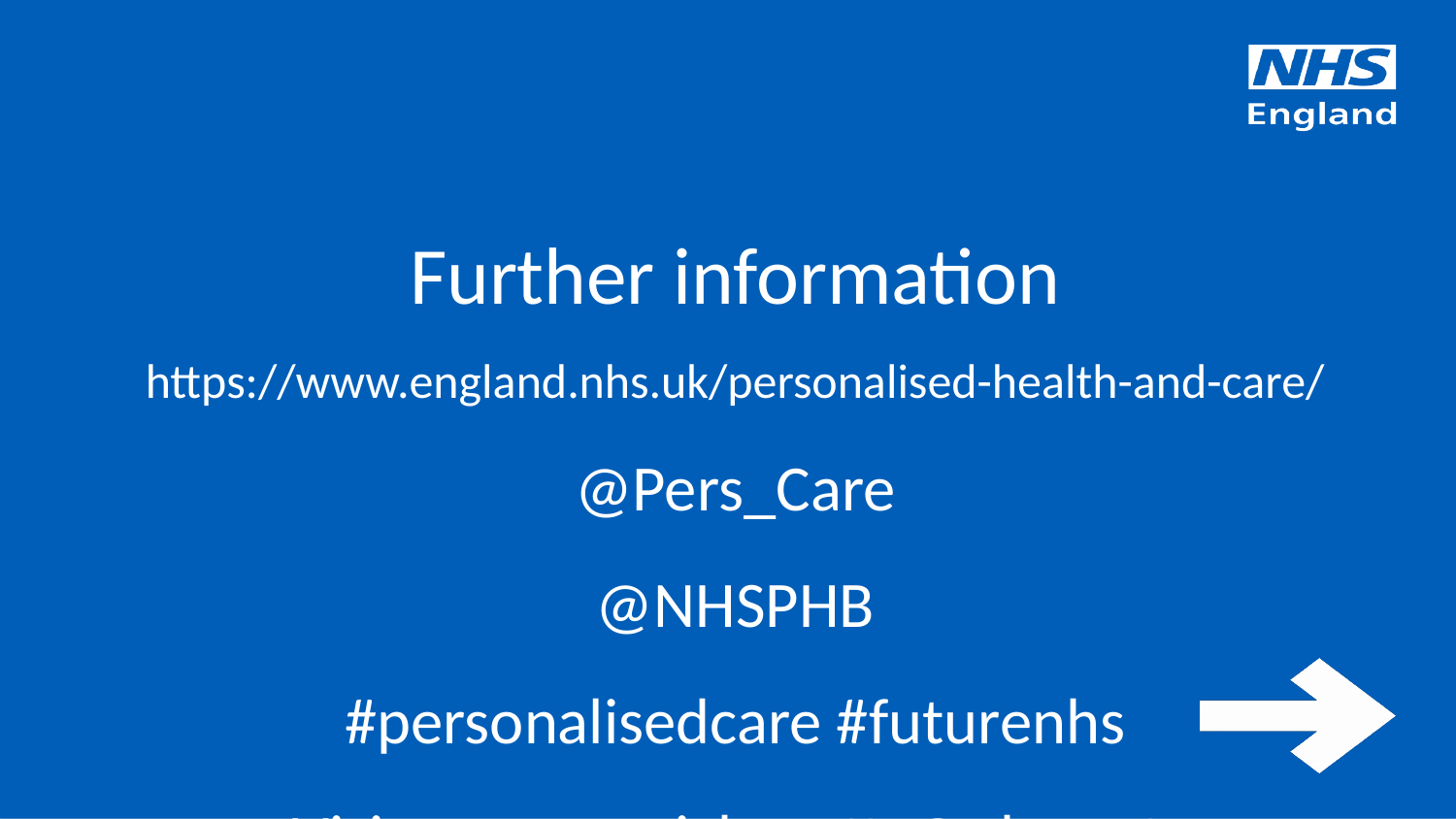

# Further information https://www.england.nhs.uk/personalised-health-and-care/ @Pers_Care @NHSPHB #personalisedcare #futurenhs Vision paper: rich.watts@nhs.net
14